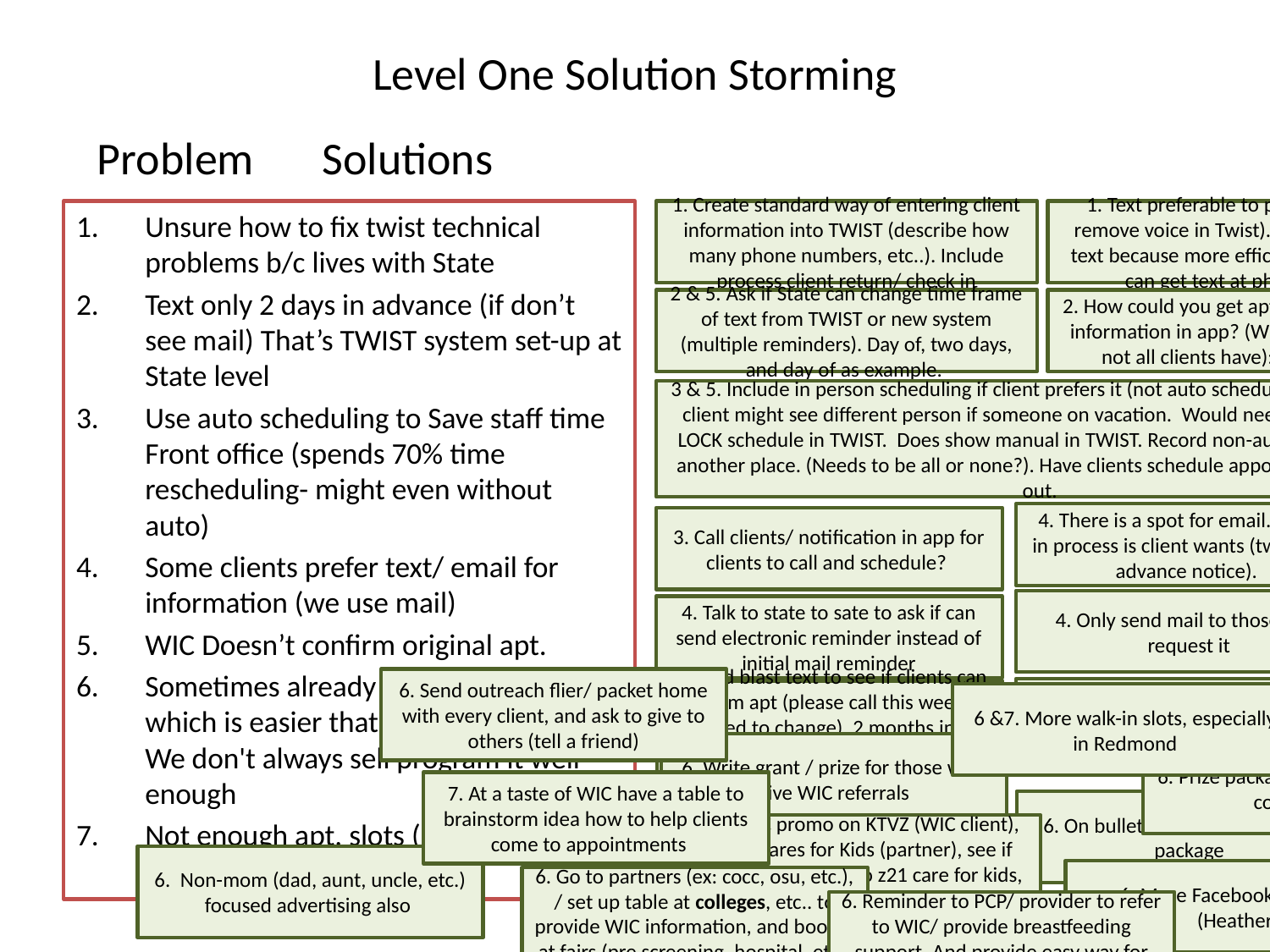

# Level One Solution Storming
Problem				Solutions
1. Text preferable to phone call (unclick/ remove voice in Twist). Ask client if can use text because more efficient/ effective. Ask if can get text at phone number.
Unsure how to fix twist technical problems b/c lives with State
Text only 2 days in advance (if don’t see mail) That’s TWIST system set-up at State level
Use auto scheduling to Save staff time Front office (spends 70% time rescheduling- might even without auto)
Some clients prefer text/ email for information (we use mail)
WIC Doesn’t confirm original apt.
Sometimes already receiving SNAP, which is easier that coming to apt. + We don't always sell program it well enough
Not enough apt. slots (Redmond especially)

1. Create standard way of entering client information into TWIST (describe how many phone numbers, etc..). Include process client return/ check in
2 & 5. Ask if State can change time frame of text from TWIST or new system (multiple reminders). Day of, two days, and day of as example.
2. How could you get apt reminder & apt information in app? (WIC shopper app- not all clients have): Go to State
3 & 5. Include in person scheduling if client prefers it (not auto scheduled). This means client might see different person if someone on vacation.  Would need to be able to LOCK schedule in TWIST.  Does show manual in TWIST. Record non-auto scheduled in another place. (Needs to be all or none?). Have clients schedule appointment on way out.
4. There is a spot for email. Include in process is client wants (two day in advance notice).
3. Call clients/ notification in app for clients to call and schedule?
4. Only send mail to those who request it
4. Talk to state to sate to ask if can send electronic reminder instead of initial mail reminder
6. Send outreach flier/ packet home with every client, and ask to give to others (tell a friend)
4. Make appointment reminder/ letter format more personable/ feel welcome
5. Send blast text to see if clients can confirm apt (please call this week if need to change). 2 months in advance . If don’t get test, ask client to call if cannot make apt
6 &7. More walk-in slots, especially in Redmond
6. Write grant / prize for those who give WIC referrals
6. Prize package/ raffle/ incentive for coming to apt.
7. At a taste of WIC have a table to brainstorm idea how to help clients come to appointments
6. On bulletin board: value of WIC package
6. Add dollar amount/ other value of food package to cheat sheet & in initial apt
6. WIC promo on KTVZ (WIC client), Z21 Cares for Kids (partner), see if we can add WIC to z21 care for kids, bus poser, etc. (Heather)
6.  Non-mom (dad, aunt, uncle, etc.) focused advertising also
6. More Facebook presence (Heather)
6. Go to partners (ex: cocc, osu, etc.), / set up table at colleges, etc.. to provide WIC information, and booths at fairs (pre screening, hospital ,etc.)
6. Reminder to PCP/ provider to refer to WIC/ provide breastfeeding support. And provide easy way for provider to connect to WIC/ get apt